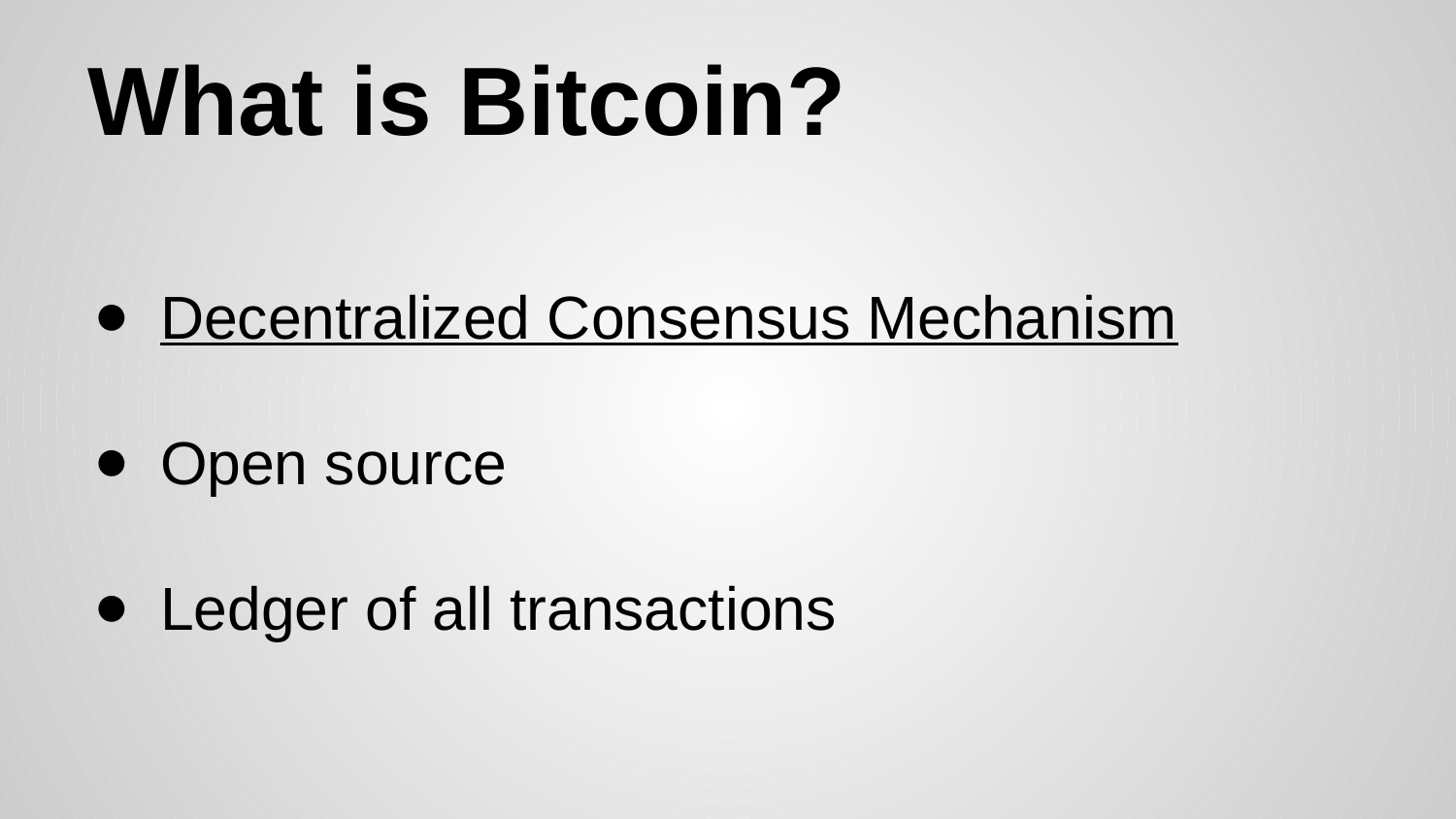

# What is Bitcoin?
Decentralized Consensus Mechanism
Open source
Ledger of all transactions